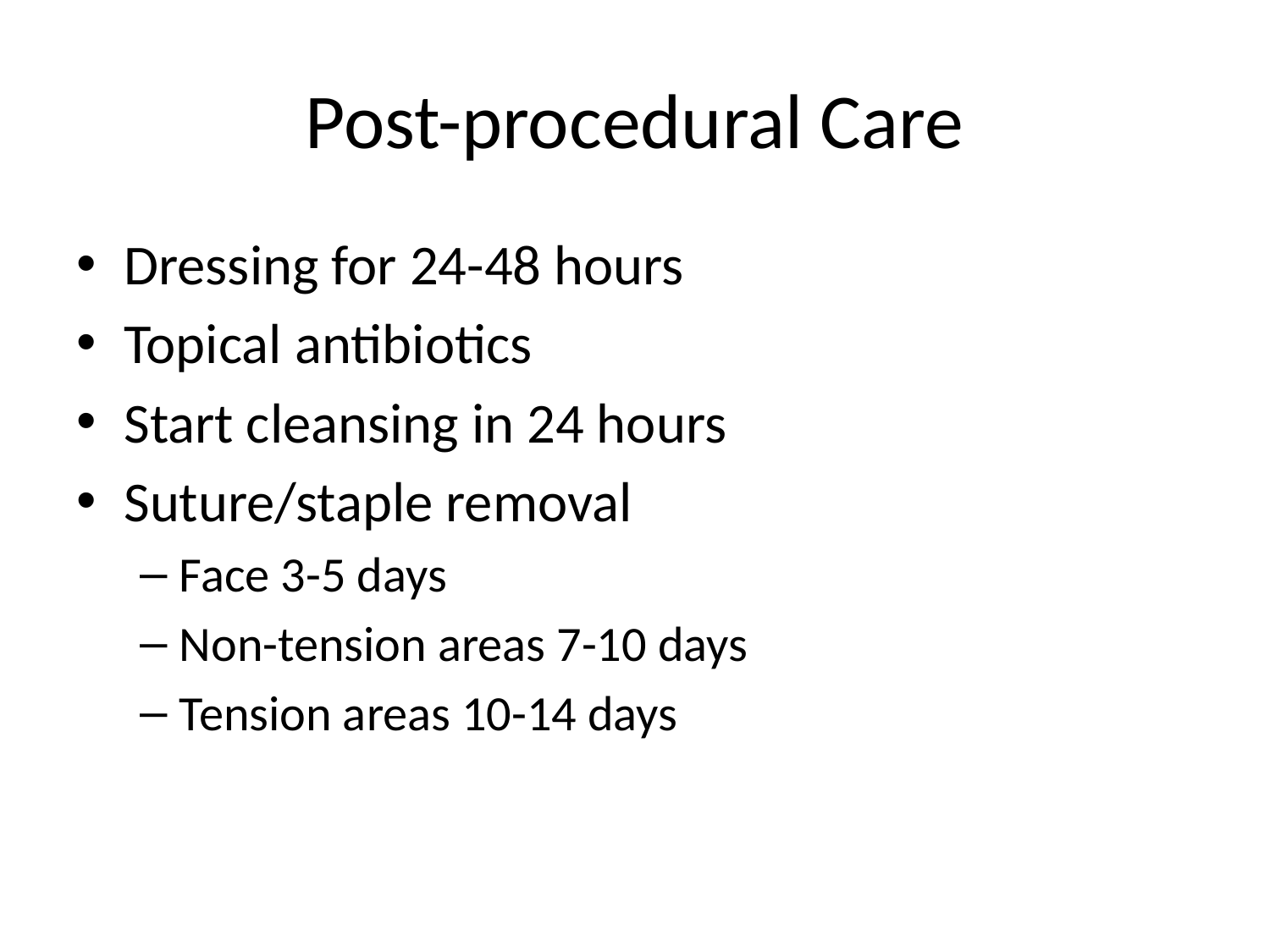

# Post-procedural Care
Dressing for 24-48 hours
Topical antibiotics
Start cleansing in 24 hours
Suture/staple removal
Face 3-5 days
Non-tension areas 7-10 days
Tension areas 10-14 days